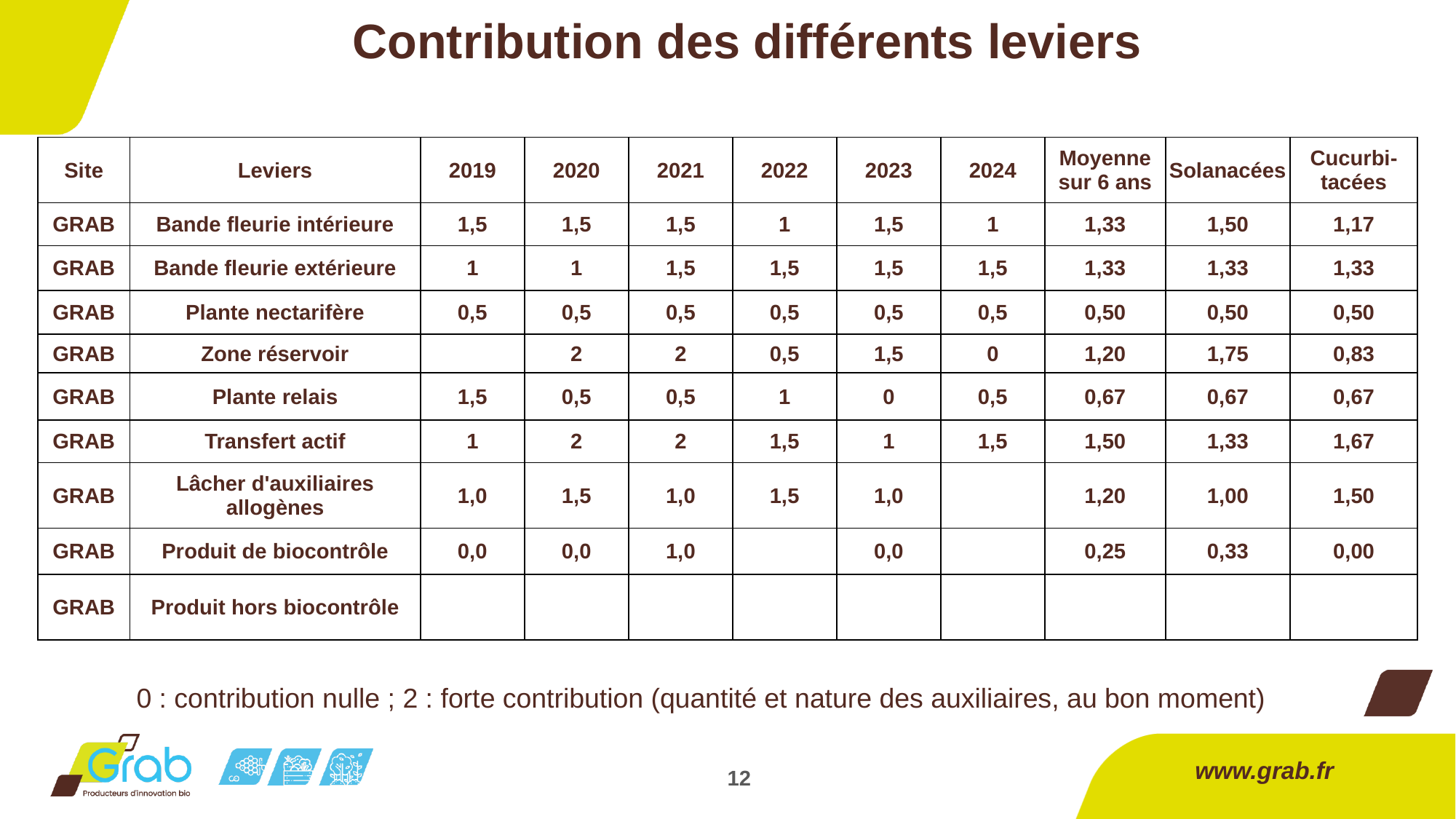

Contribution des différents leviers
| Site | Leviers | 2019 | 2020 | 2021 | 2022 | 2023 | 2024 | Moyenne sur 6 ans | Solanacées | Cucurbi-tacées |
| --- | --- | --- | --- | --- | --- | --- | --- | --- | --- | --- |
| GRAB | Bande fleurie intérieure | 1,5 | 1,5 | 1,5 | 1 | 1,5 | 1 | 1,33 | 1,50 | 1,17 |
| GRAB | Bande fleurie extérieure | 1 | 1 | 1,5 | 1,5 | 1,5 | 1,5 | 1,33 | 1,33 | 1,33 |
| GRAB | Plante nectarifère | 0,5 | 0,5 | 0,5 | 0,5 | 0,5 | 0,5 | 0,50 | 0,50 | 0,50 |
| GRAB | Zone réservoir |  | 2 | 2 | 0,5 | 1,5 | 0 | 1,20 | 1,75 | 0,83 |
| GRAB | Plante relais | 1,5 | 0,5 | 0,5 | 1 | 0 | 0,5 | 0,67 | 0,67 | 0,67 |
| GRAB | Transfert actif | 1 | 2 | 2 | 1,5 | 1 | 1,5 | 1,50 | 1,33 | 1,67 |
| GRAB | Lâcher d'auxiliaires allogènes | 1,0 | 1,5 | 1,0 | 1,5 | 1,0 |  | 1,20 | 1,00 | 1,50 |
| GRAB | Produit de biocontrôle | 0,0 | 0,0 | 1,0 |  | 0,0 |  | 0,25 | 0,33 | 0,00 |
| GRAB | Produit hors biocontrôle |  |  |  |  |  |  |  |  |  |
0 : contribution nulle ; 2 : forte contribution (quantité et nature des auxiliaires, au bon moment)
www.grab.fr
12